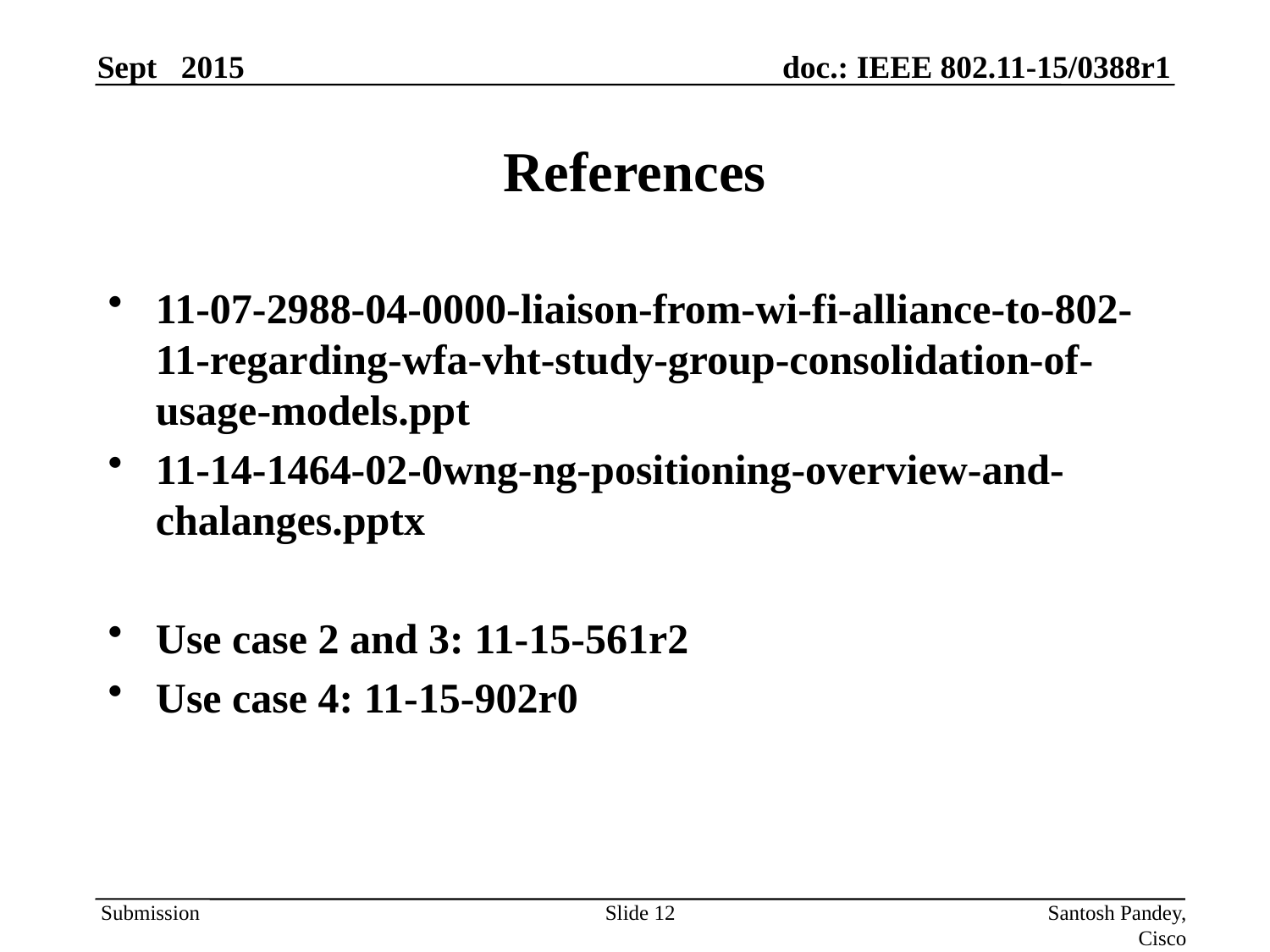

# References
11-07-2988-04-0000-liaison-from-wi-fi-alliance-to-802-11-regarding-wfa-vht-study-group-consolidation-of-usage-models.ppt
11-14-1464-02-0wng-ng-positioning-overview-and-chalanges.pptx

Use case 2 and 3: 11-15-561r2
Use case 4: 11-15-902r0

Slide 12
Santosh Pandey, Cisco